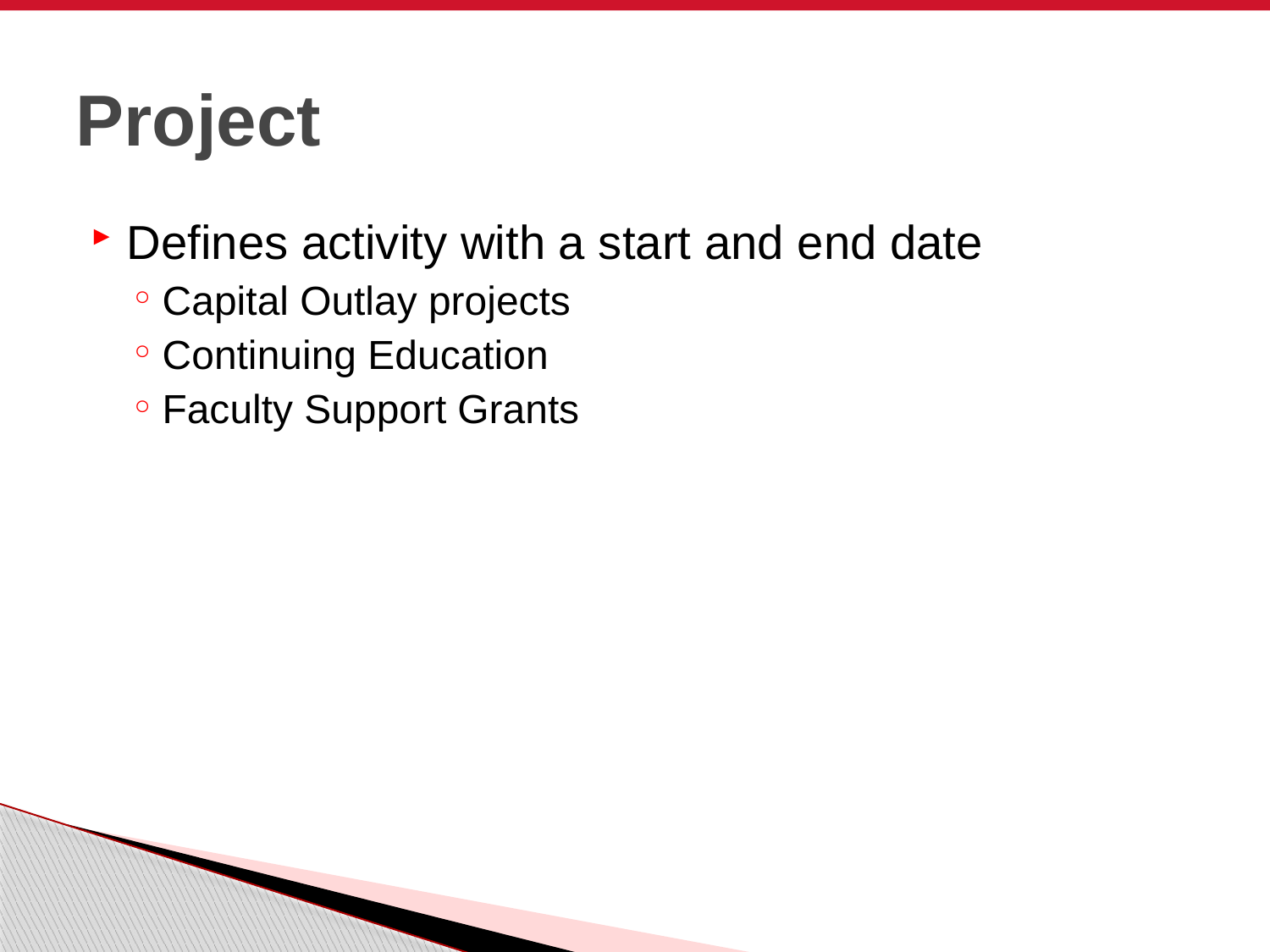

# Project
Defines activity with a start and end date
Capital Outlay projects
Continuing Education
Faculty Support Grants